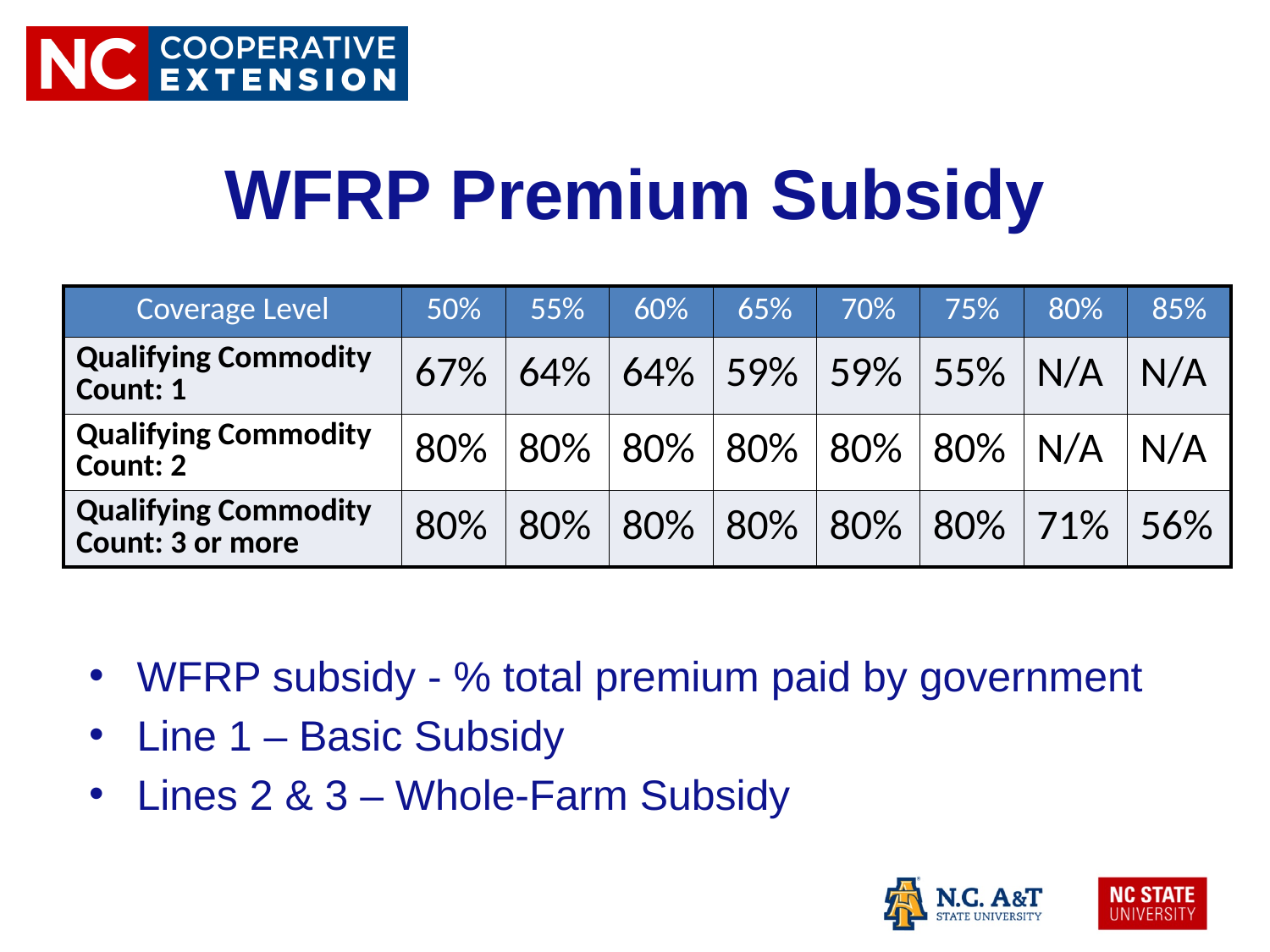

# WFRP Premium Subsidy
| Coverage Level | 50% | 55% | 60% | 65% | 70% | 75% | 80% | 85% |
| --- | --- | --- | --- | --- | --- | --- | --- | --- |
| Qualifying Commodity Count: 1 | 67% | 64% | 64% | 59% | 59% | 55% | N/A | N/A |
| Qualifying Commodity Count: 2 | 80% | 80% | 80% | 80% | 80% | 80% | N/A | N/A |
| Qualifying Commodity Count: 3 or more | 80% | 80% | 80% | 80% | 80% | 80% | 71% | 56% |
WFRP subsidy - % total premium paid by government
Line 1 – Basic Subsidy
Lines 2 & 3 – Whole-Farm Subsidy